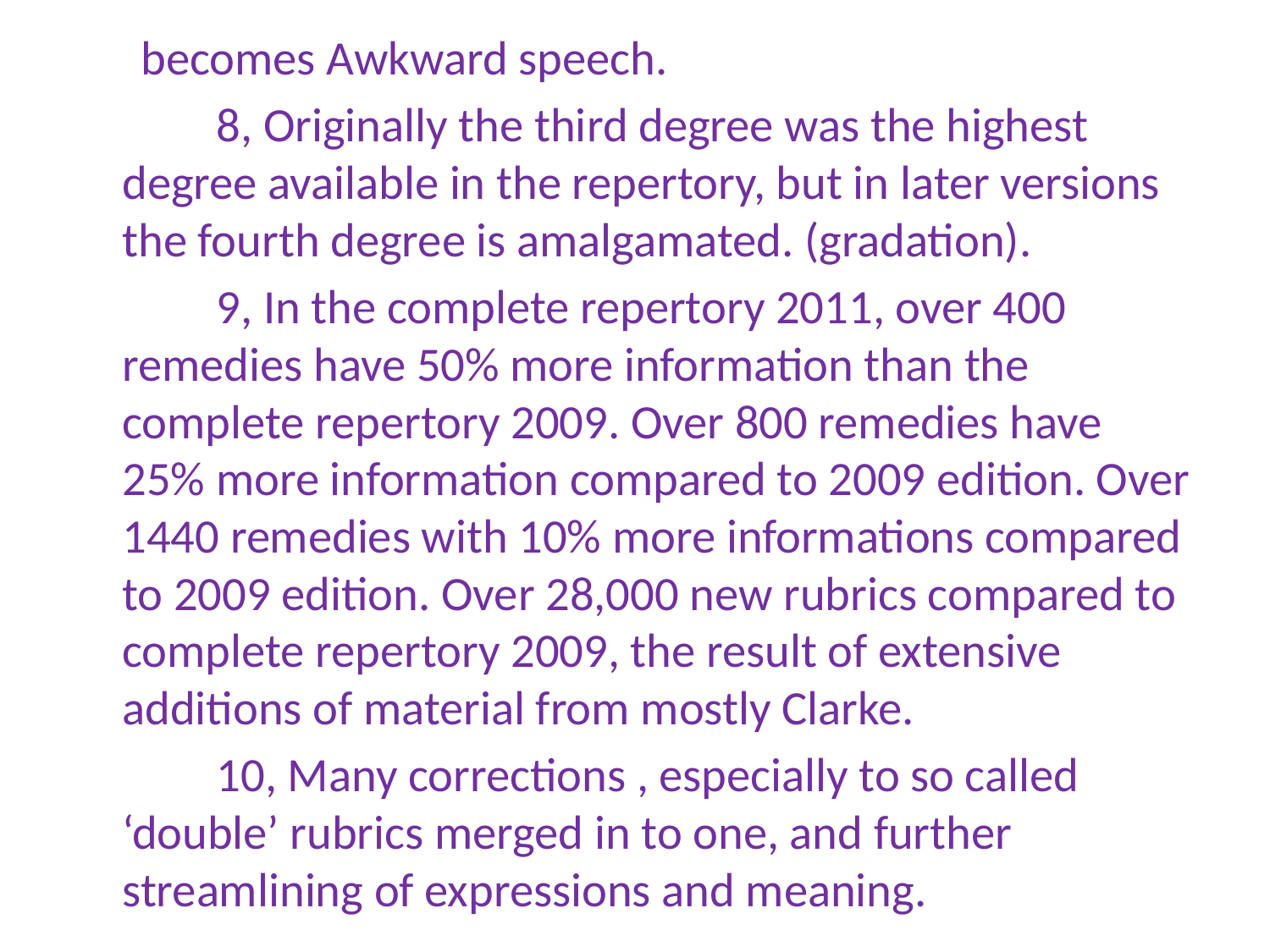

becomes Awkward speech.
             8, Originally the third degree was the highest degree available in the repertory, but in later versions the fourth degree is amalgamated. (gradation).
             9, In the complete repertory 2011, over 400 remedies have 50% more information than the complete repertory 2009. Over 800 remedies have 25% more information compared to 2009 edition. Over 1440 remedies with 10% more informations compared to 2009 edition. Over 28,000 new rubrics compared to complete repertory 2009, the result of extensive additions of material from mostly Clarke.
             10, Many corrections , especially to so called ‘double’ rubrics merged in to one, and further streamlining of expressions and meaning.